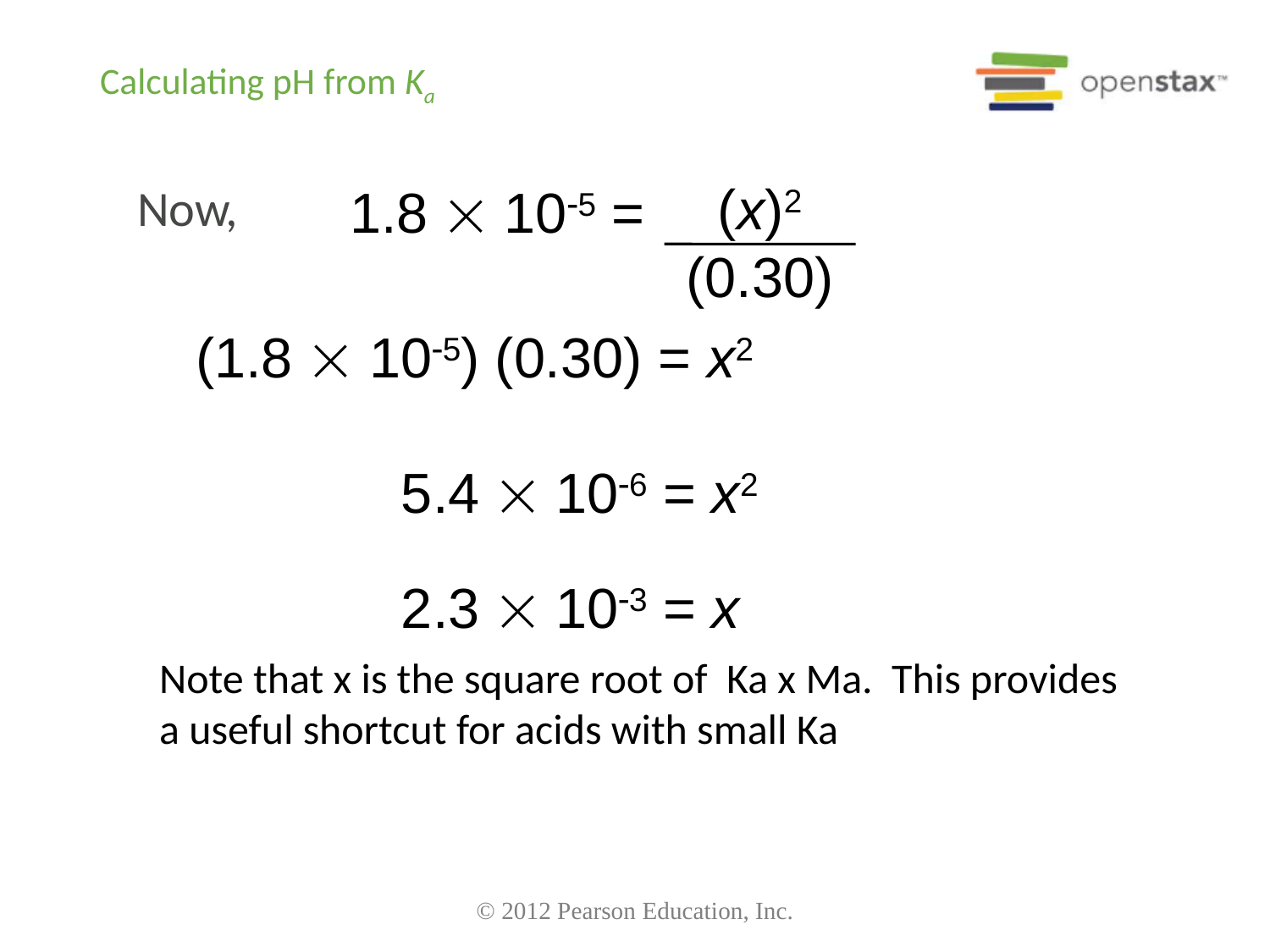

# Calculating pH from Ka
(x)2
(0.30)

1.8 × 10−5 =
Now,

    	(1.8 × 10−5) (0.30) = x2

		     5.4 × 10−6 = x2

		     2.3 × 10−3 = x
Note that x is the square root of  Ka x Ma.  This provides a useful shortcut for acids with small Ka

© 2012 Pearson Education, Inc.